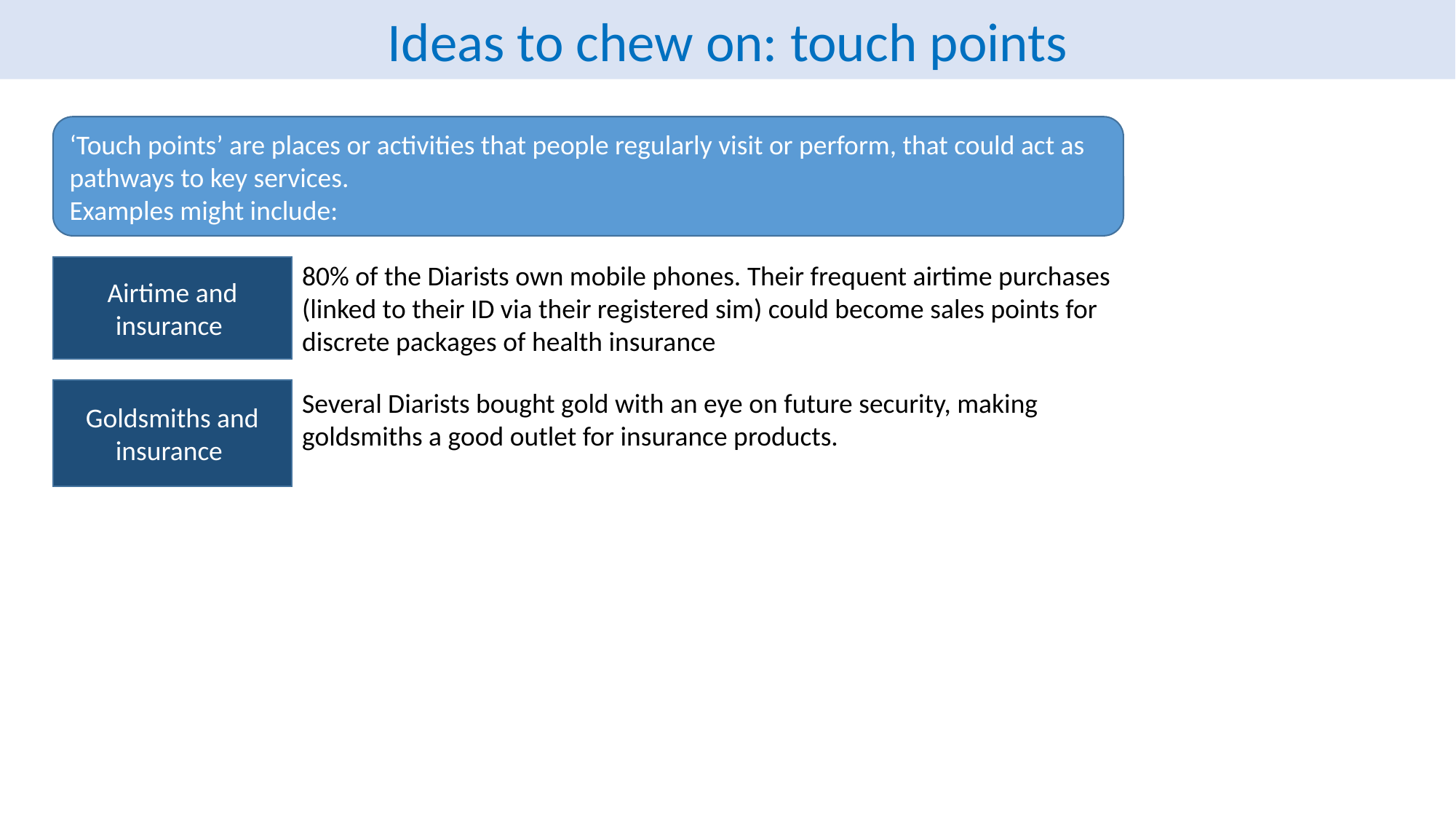

# Ideas to chew on: touch points
‘Touch points’ are places or activities that people regularly visit or perform, that could act as pathways to key services.
Examples might include:
80% of the Diarists own mobile phones. Their frequent airtime purchases (linked to their ID via their registered sim) could become sales points for discrete packages of health insurance
Airtime and insurance
Goldsmiths and insurance
Several Diarists bought gold with an eye on future security, making goldsmiths a good outlet for insurance products.